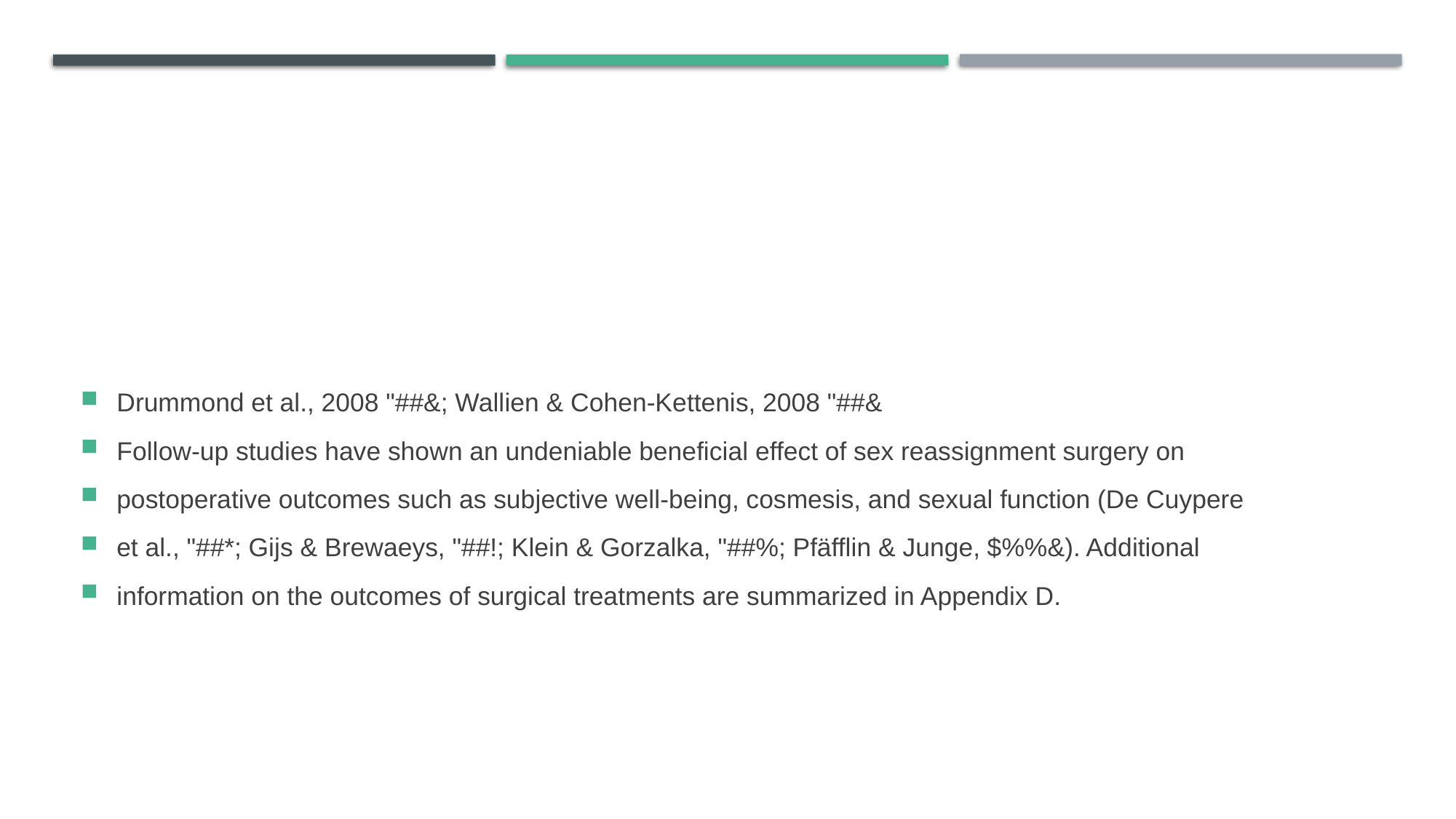

#
Drummond et al., 2008 "##&; Wallien & Cohen-Kettenis, 2008 "##&
Follow-up studies have shown an undeniable beneficial effect of sex reassignment surgery on
postoperative outcomes such as subjective well-being, cosmesis, and sexual function (De Cuypere
et al., "##*; Gijs & Brewaeys, "##!; Klein & Gorzalka, "##%; Pfäfflin & Junge, $%%&). Additional
information on the outcomes of surgical treatments are summarized in Appendix D.